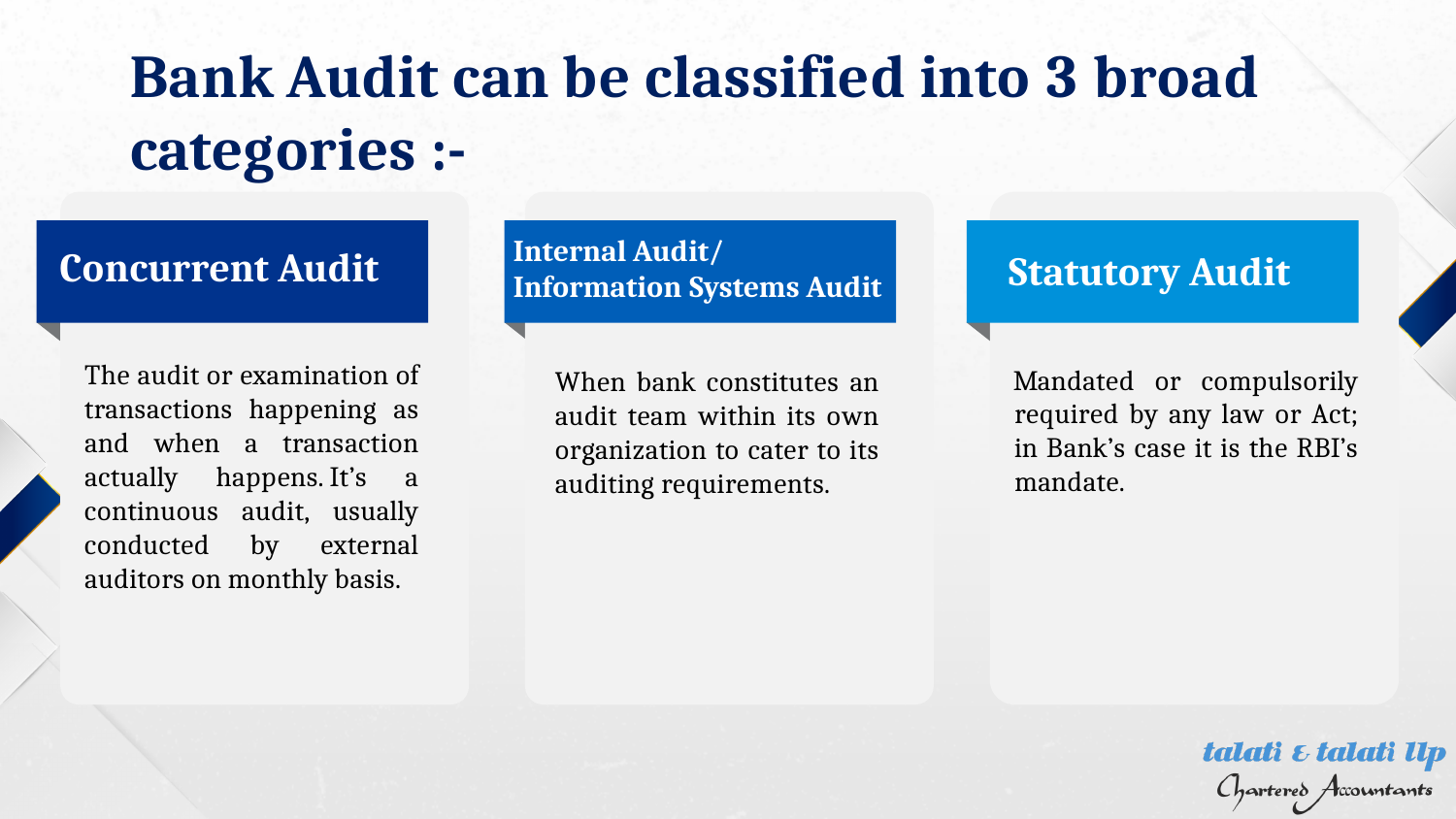

Bank Audit can be classified into 3 broad categories :-

Concurrent Audit

Internal Audit/
Information Systems Audit
Statutory Audit

The audit or examination of transactions happening as and when a transaction actually happens. It’s a continuous audit, usually conducted by external auditors on monthly basis.
Mandated or compulsorily required by any law or Act; in Bank’s case it is the RBI’s mandate.

When bank constitutes an audit team within its own organization to cater to its auditing requirements.